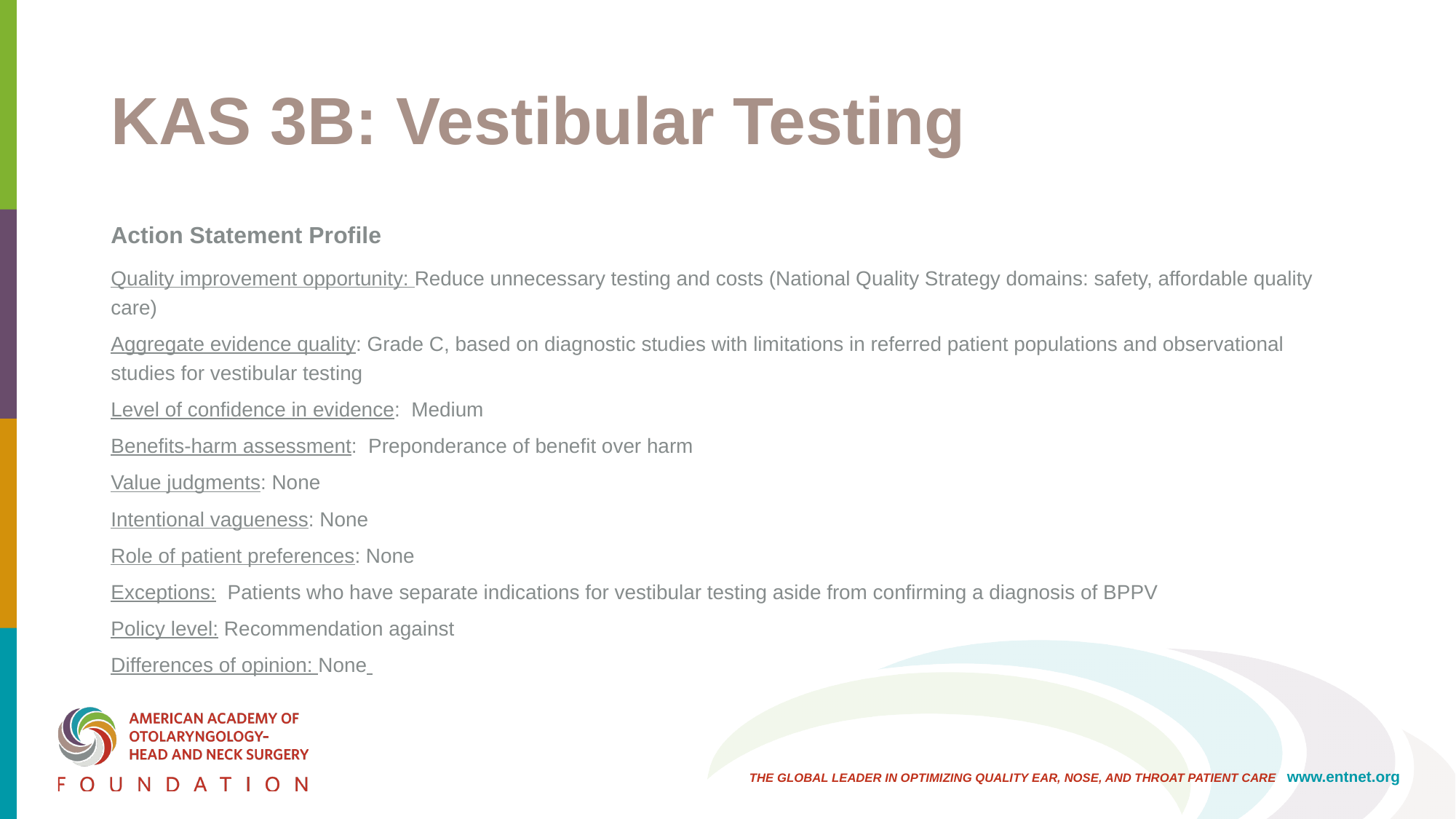

# KAS 3B: Vestibular Testing
Action Statement Profile
Quality improvement opportunity: Reduce unnecessary testing and costs (National Quality Strategy domains: safety, affordable quality care)
Aggregate evidence quality: Grade C, based on diagnostic studies with limitations in referred patient populations and observational studies for vestibular testing
Level of confidence in evidence:  Medium
Benefits-harm assessment:  Preponderance of benefit over harm
Value judgments: None
Intentional vagueness: None
Role of patient preferences: None
Exceptions:  Patients who have separate indications for vestibular testing aside from confirming a diagnosis of BPPV
Policy level: Recommendation against
Differences of opinion: None